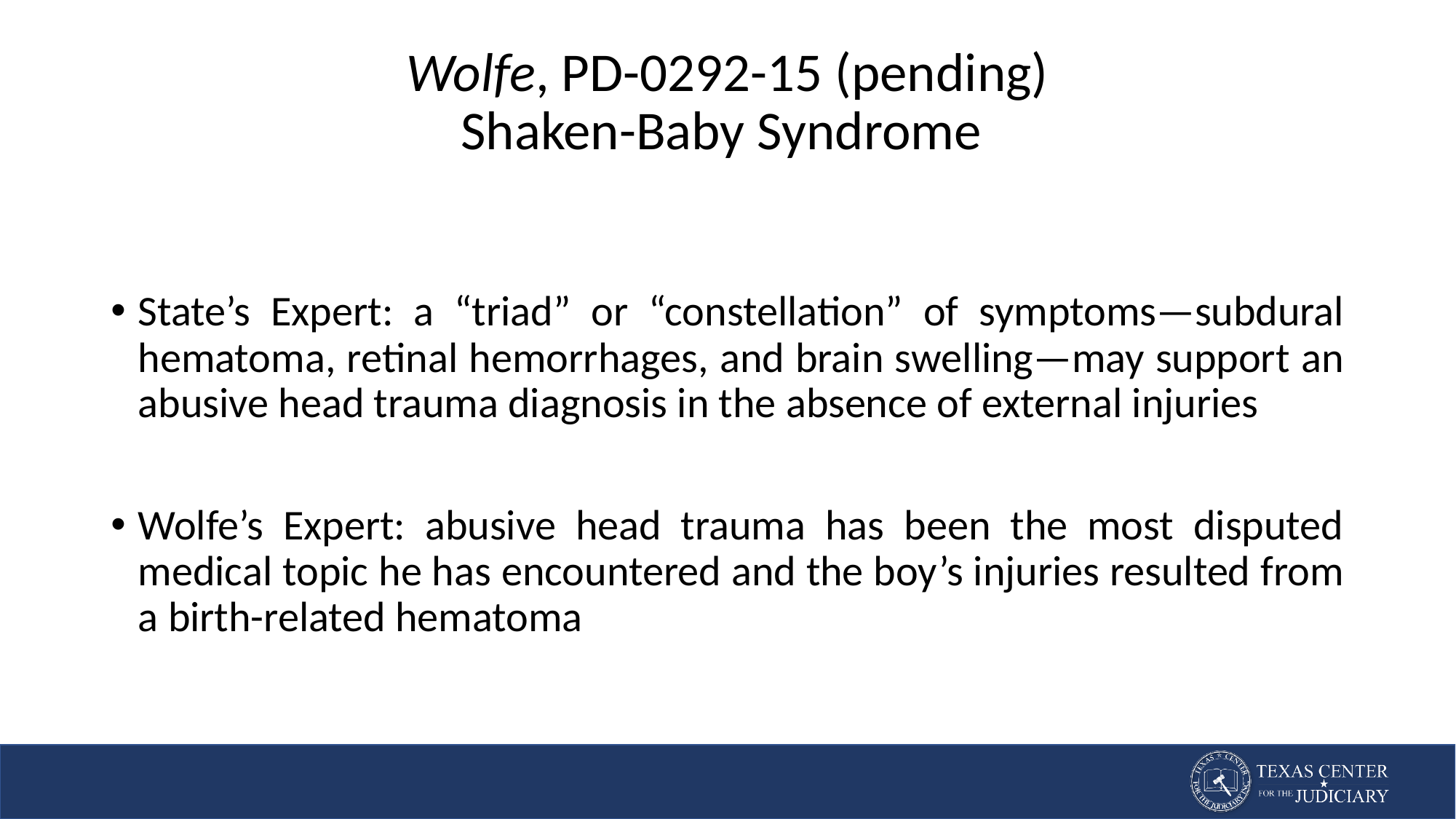

# Wolfe, PD-0292-15 (pending) Shaken-Baby Syndrome

State’s Expert: a “triad” or “constellation” of symptoms—subdural hematoma, retinal hemorrhages, and brain swelling—may support an abusive head trauma diagnosis in the absence of external injuries

Wolfe’s Expert: abusive head trauma has been the most disputed medical topic he has encountered and the boy’s injuries resulted from a birth-related hematoma